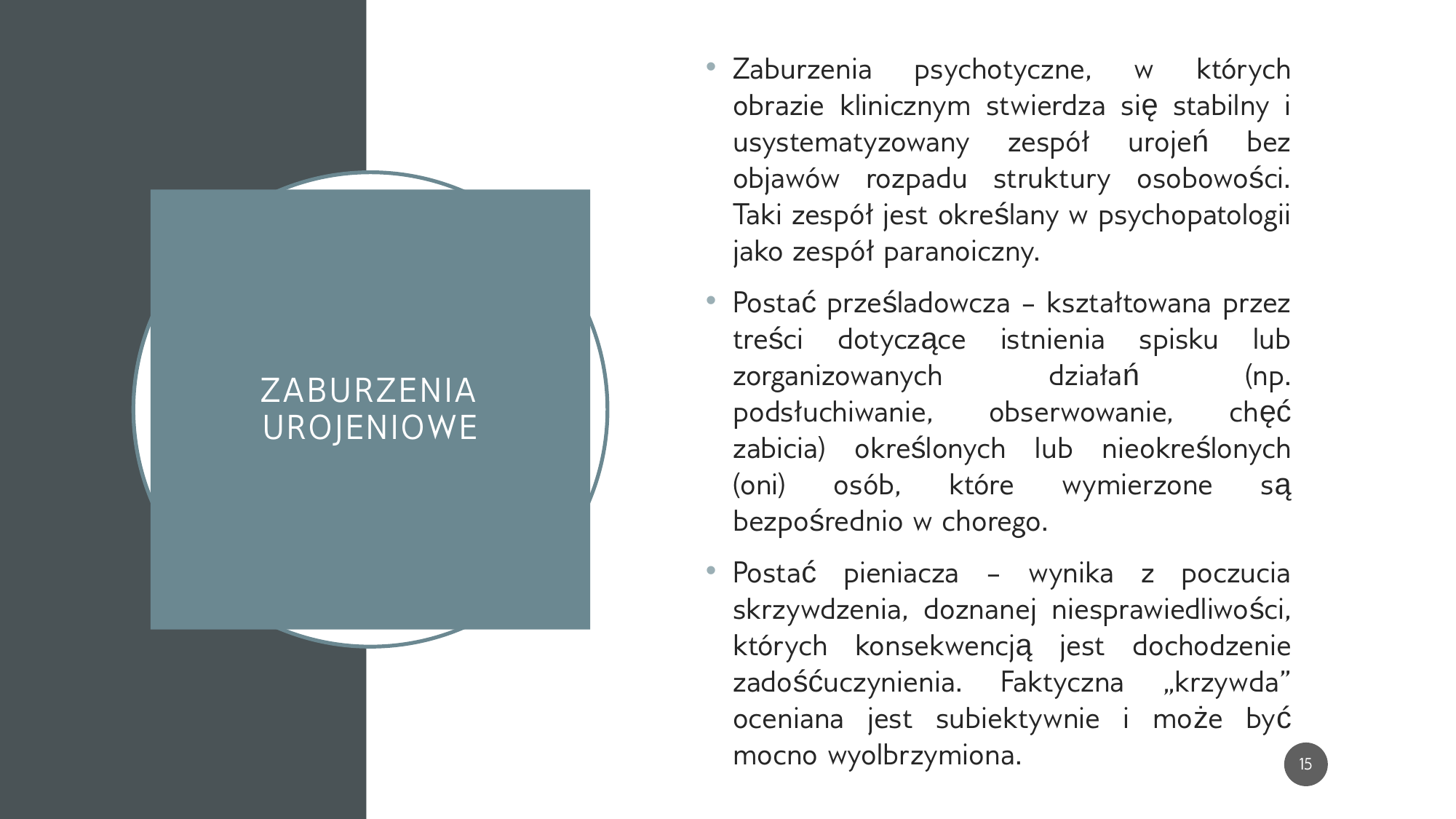

Zaburzenia psychotyczne, w których obrazie klinicznym stwierdza się stabilny i usystematyzowany zespół urojeń bez objawów rozpadu struktury osobowości. Taki zespół jest określany w psychopatologii jako zespół paranoiczny.
Postać prześladowcza – kształtowana przez treści dotyczące istnienia spisku lub zorganizowanych działań (np. podsłuchiwanie, obserwowanie, chęć zabicia) określonych lub nieokreślonych (oni) osób, które wymierzone są bezpośrednio w chorego.
Postać pieniacza – wynika z poczucia skrzywdzenia, doznanej niesprawiedliwości, których konsekwencją jest dochodzenie zadośćuczynienia. Faktyczna „krzywda” oceniana jest subiektywnie i może być mocno wyolbrzymiona.

# Zaburzenia urojeniowe
15